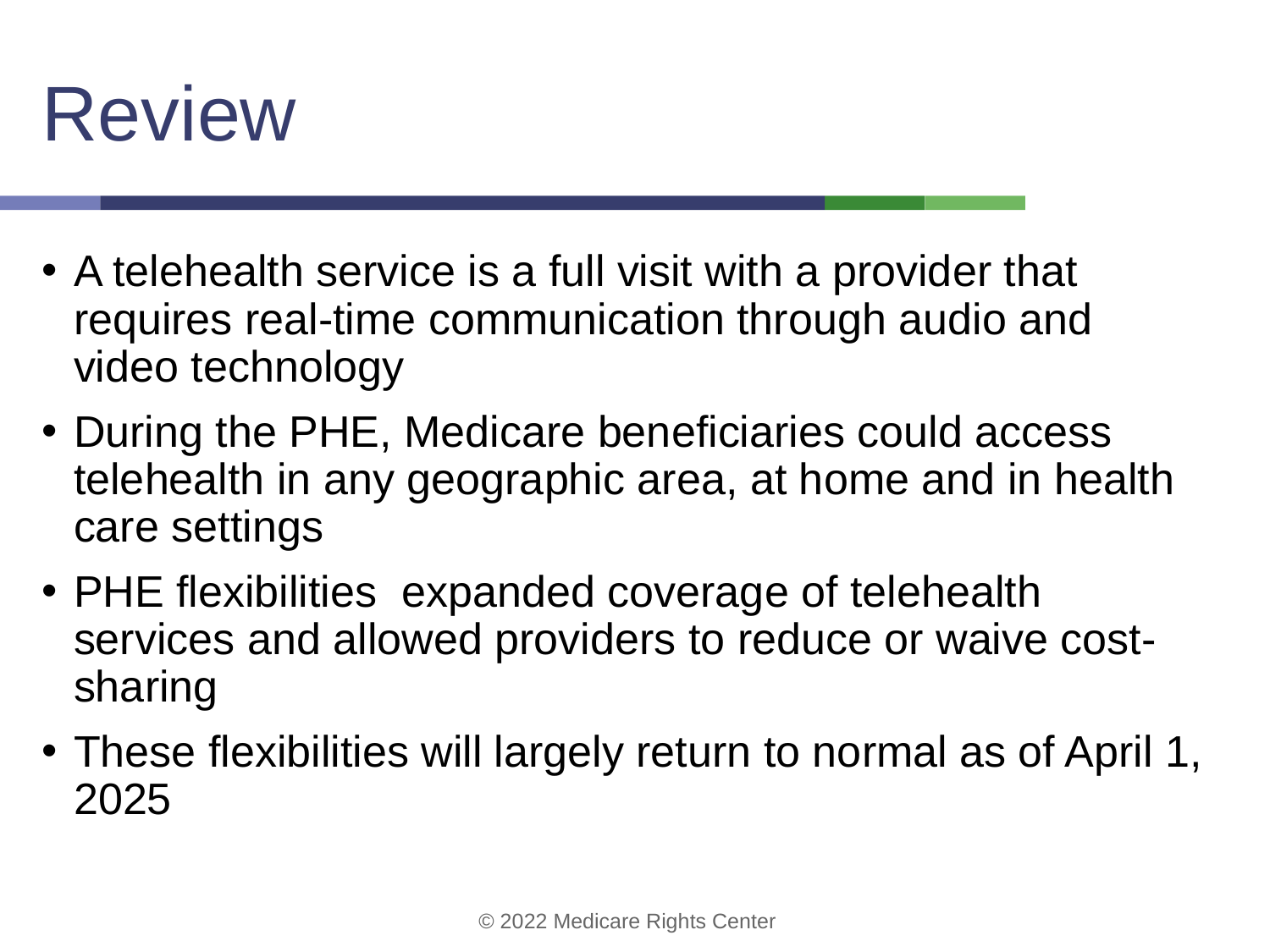

# Review
A telehealth service is a full visit with a provider that requires real-time communication through audio and video technology
During the PHE, Medicare beneficiaries could access telehealth in any geographic area, at home and in health care settings
PHE flexibilities  expanded coverage of telehealth services and allowed providers to reduce or waive cost-sharing
These flexibilities will largely return to normal as of April 1, 2025